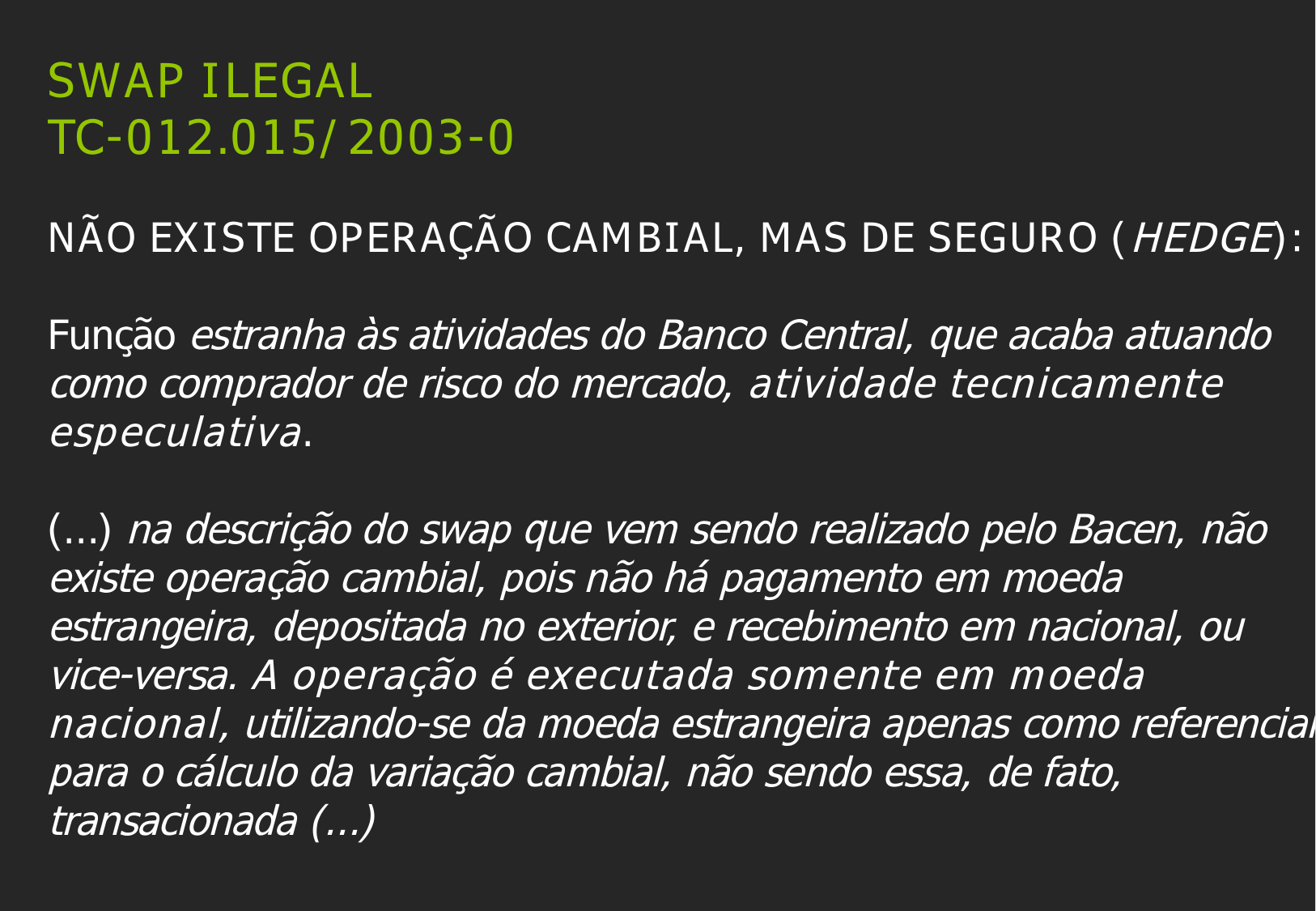

SWAP ILEGAL
TC-012.015/2003-0

NÃO EXISTE OPERAÇÃO CAMBIAL, MAS DE SEGURO (HEDGE):

Função estranha às atividades do Banco Central, que acaba atuando como comprador de risco do mercado, atividade tecnicamente especulativa.

(...) na descrição do swap que vem sendo realizado pelo Bacen, não existe operação cambial, pois não há pagamento em moeda estrangeira, depositada no exterior, e recebimento em nacional, ou vice-versa. A operação é executada somente em moeda nacional, utilizando-se da moeda estrangeira apenas como referencial para o cálculo da variação cambial, não sendo essa, de fato, transacionada (...)